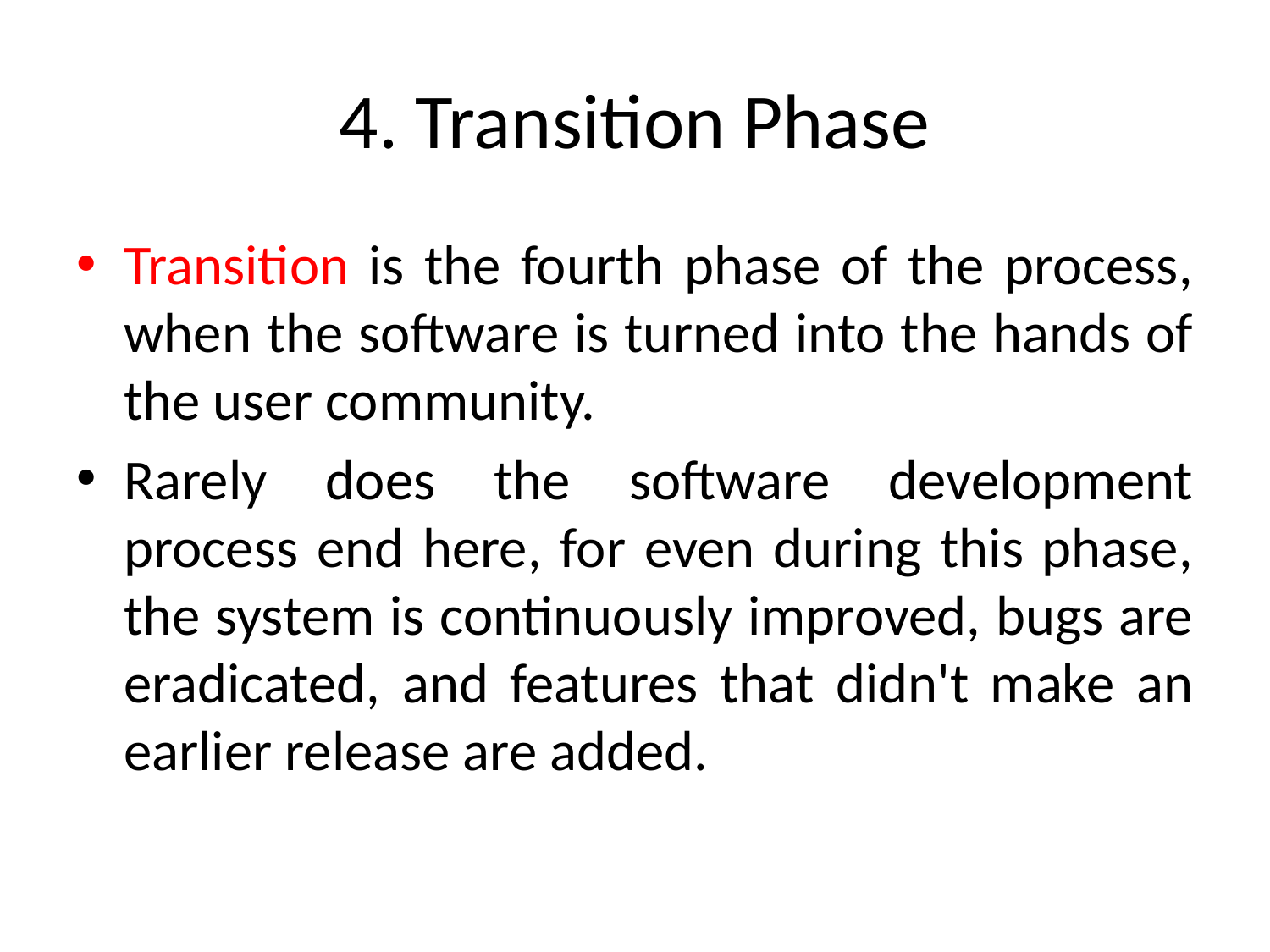

# 4. Transition Phase
Transition is the fourth phase of the process, when the software is turned into the hands of the user community.
Rarely does the software development process end here, for even during this phase, the system is continuously improved, bugs are eradicated, and features that didn't make an earlier release are added.